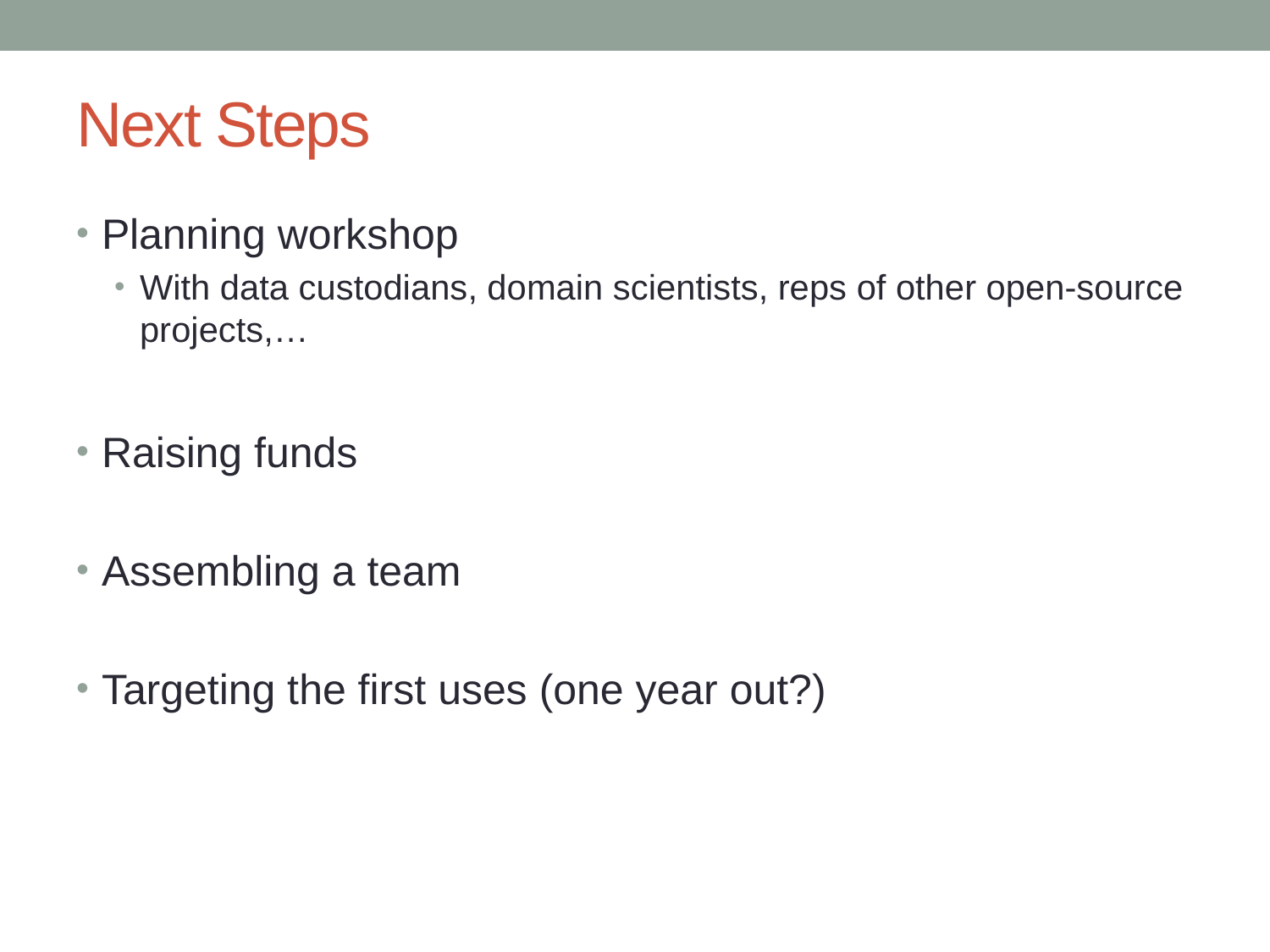

# Next Steps
Planning workshop
With data custodians, domain scientists, reps of other open-source projects,…

Raising funds

Assembling a team

Targeting the first uses (one year out?)